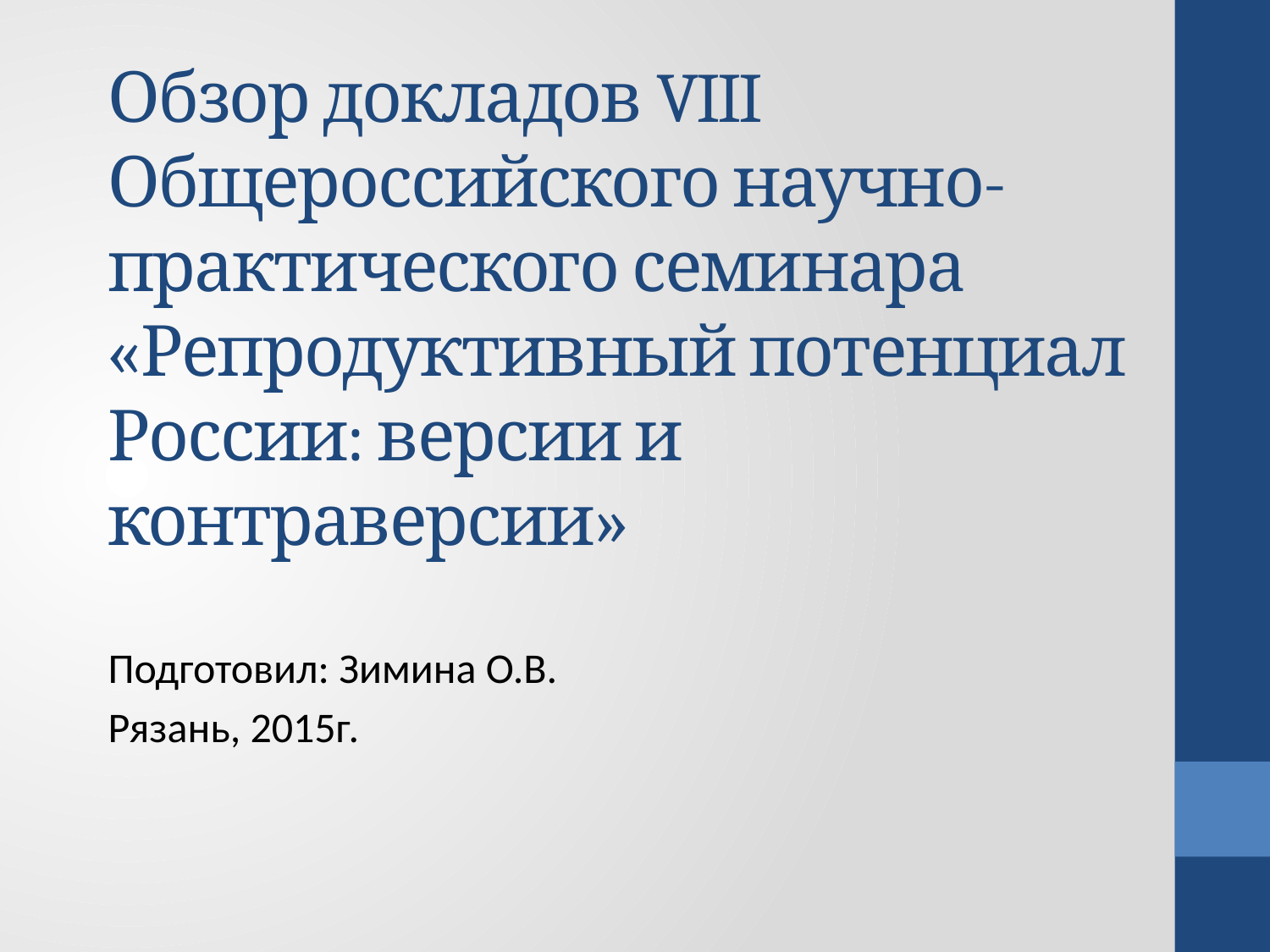

# ГБУ РО «ГКБ №8» Обзор докладов VIII Общероссийского научно-практического семинара «Репродуктивный потенциал России: версии и контраверсии»
Подготовил: Зимина О.В.
Рязань, 2015г.